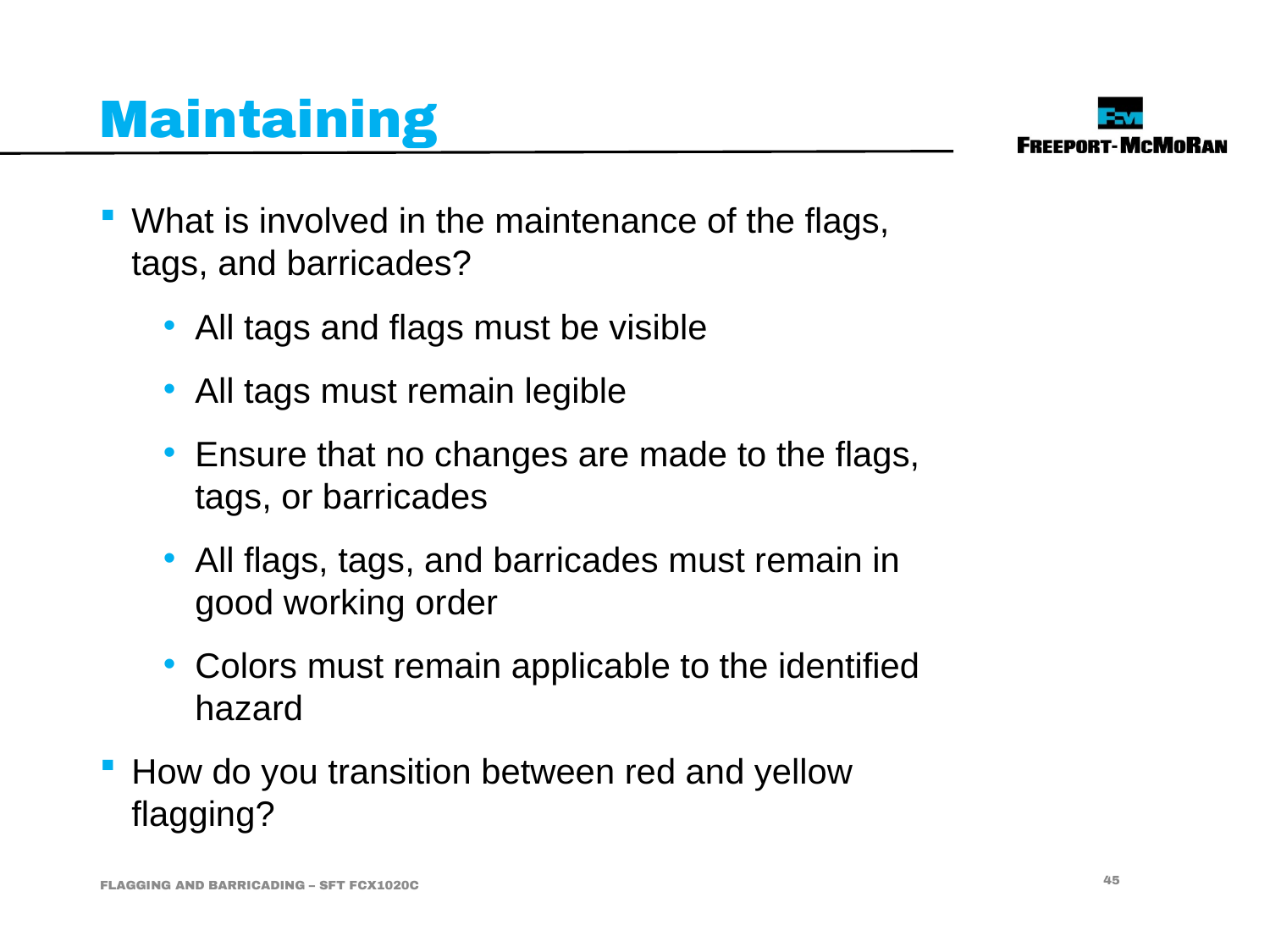

Maintaining
What is involved in the maintenance of the flags, tags, and barricades?
All tags and flags must be visible
All tags must remain legible
Ensure that no changes are made to the flags, tags, or barricades
All flags, tags, and barricades must remain in good working order
Colors must remain applicable to the identified hazard
How do you transition between red and yellow flagging?

45
FLAGGING AND BARRICADING – SFT FCX1020C